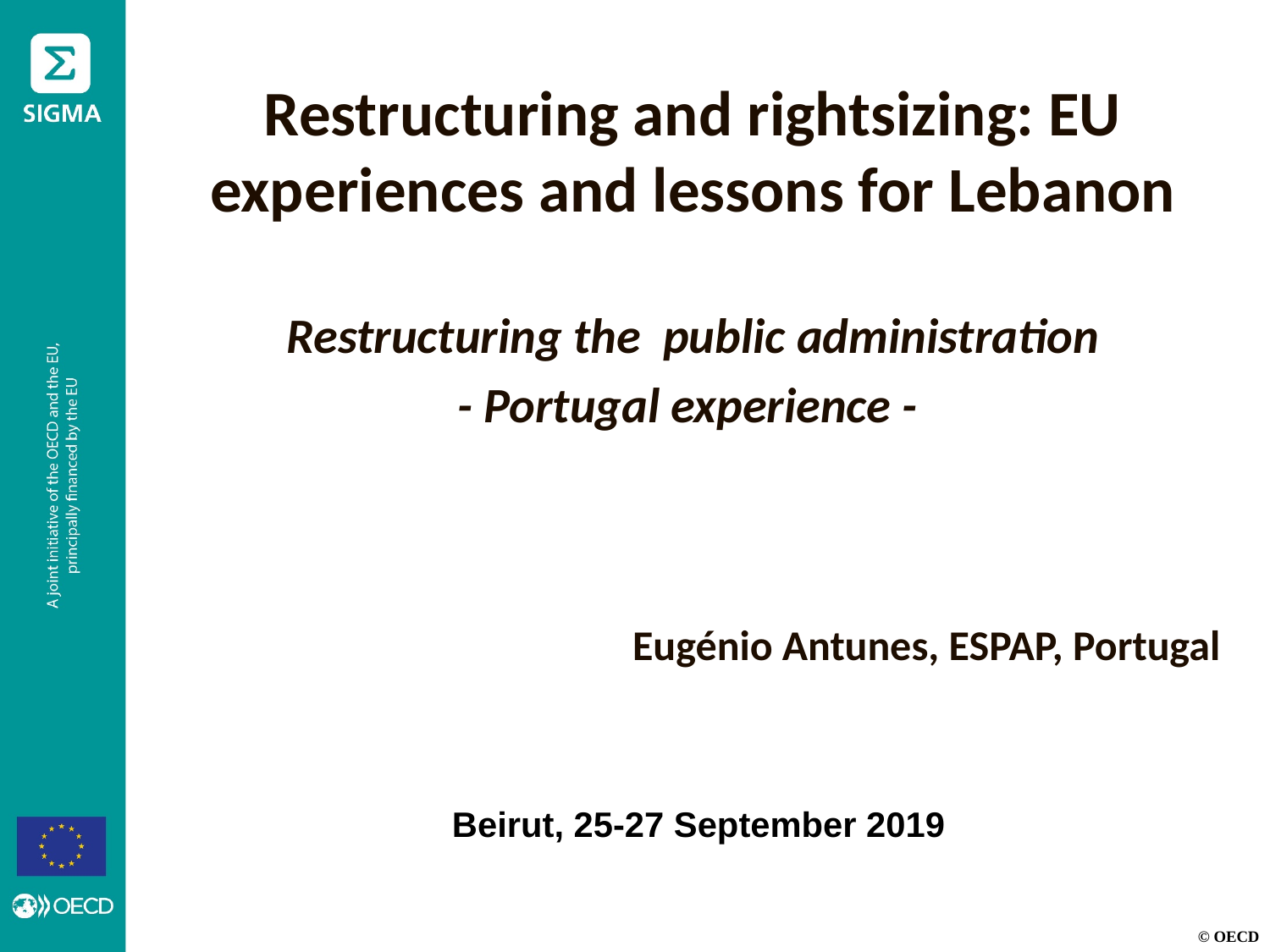

Restructuring and rightsizing: EU experiences and lessons for Lebanon

Restructuring the  public administration
- Portugal experience -

Eugénio Antunes, ESPAP, Portugal

Beirut, 25-27 September 2019